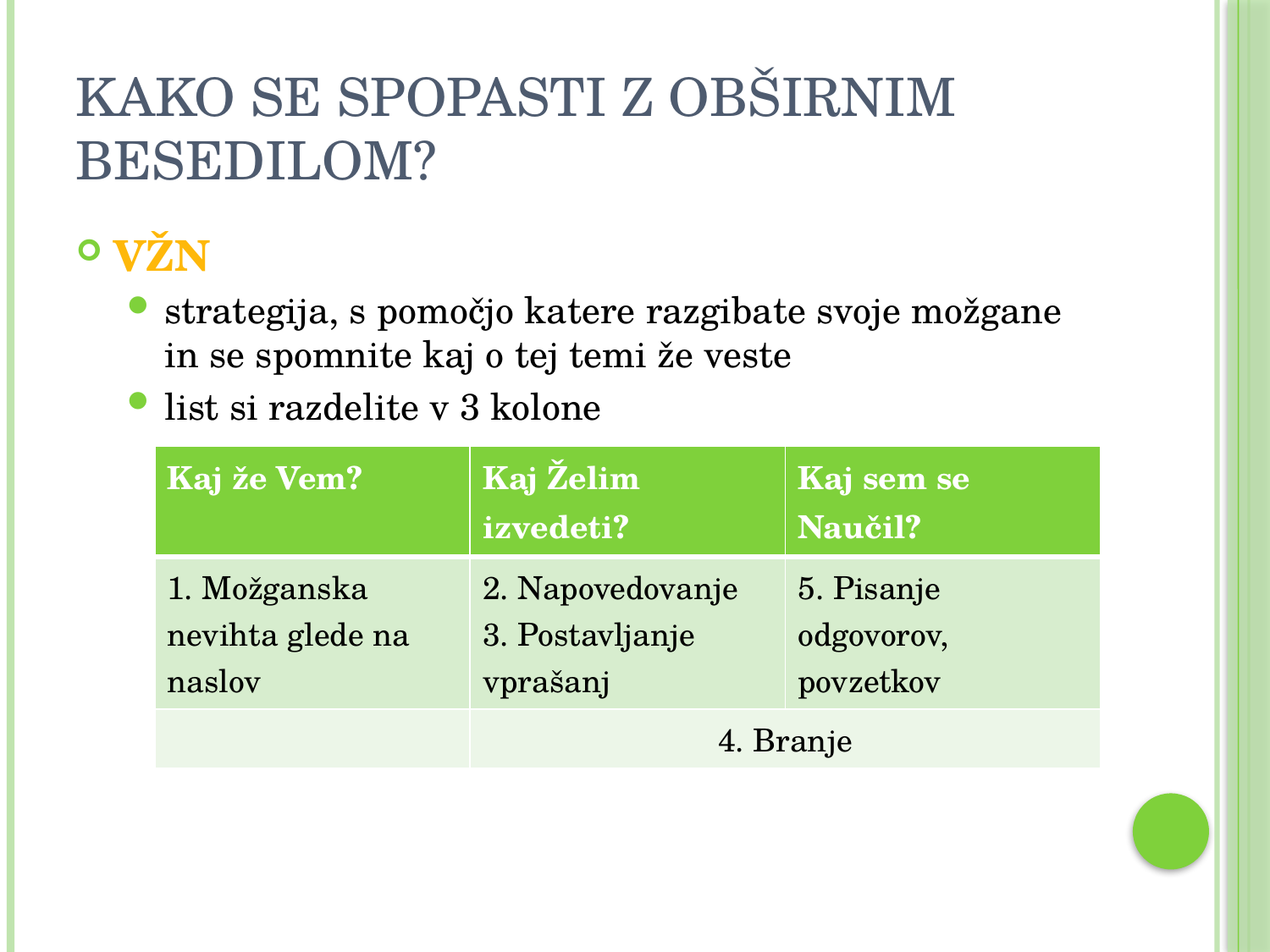

# Kako se spopasti z obširnim besedilom?
VŽN
strategija, s pomočjo katere razgibate svoje možgane in se spomnite kaj o tej temi že veste
list si razdelite v 3 kolone
| Kaj že Vem? | Kaj Želim izvedeti? | Kaj sem se Naučil? |
| --- | --- | --- |
| 1. Možganska nevihta glede na naslov | 2. Napovedovanje 3. Postavljanje vprašanj | 5. Pisanje odgovorov, povzetkov |
|  | 4. Branje |  |